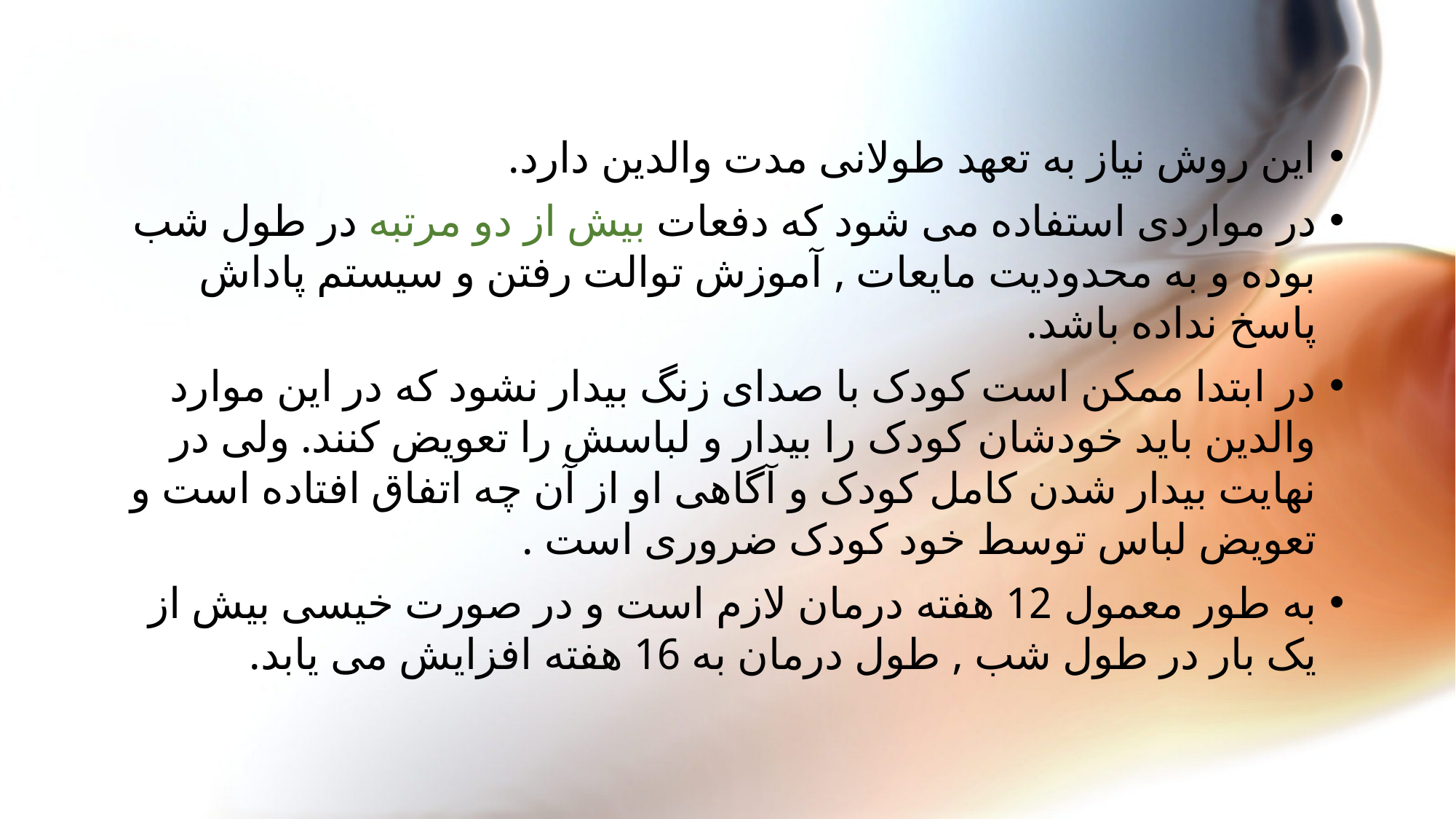

این روش نیاز به تعهد طولانی مدت والدین دارد.
در مواردی استفاده می شود که دفعات بیش از دو مرتبه در طول شب بوده و به محدودیت مایعات , آموزش توالت رفتن و سیستم پاداش پاسخ نداده باشد.
در ابتدا ممکن است کودک با صدای زنگ بیدار نشود که در این موارد والدین باید خودشان کودک را بیدار و لباسش را تعویض کنند. ولی در نهایت بیدار شدن کامل کودک و آگاهی او از آن چه اتفاق افتاده است و تعویض لباس توسط خود کودک ضروری است .
به طور معمول 12 هفته درمان لازم است و در صورت خیسی بیش از یک بار در طول شب , طول درمان به 16 هفته افزایش می یابد.